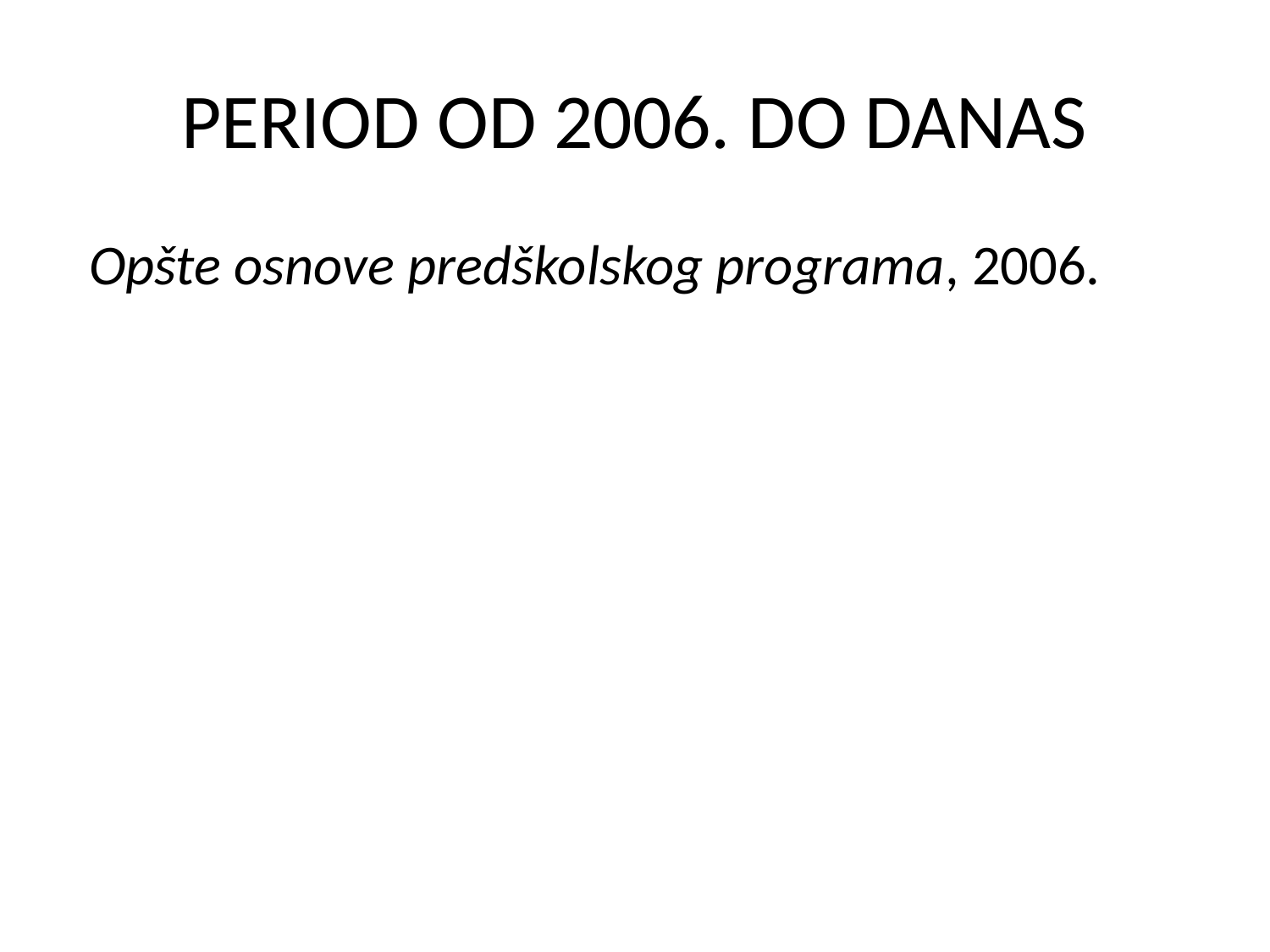

# PERIOD OD 2006. DO DANAS
 Opšte osnove predškolskog programa, 2006.